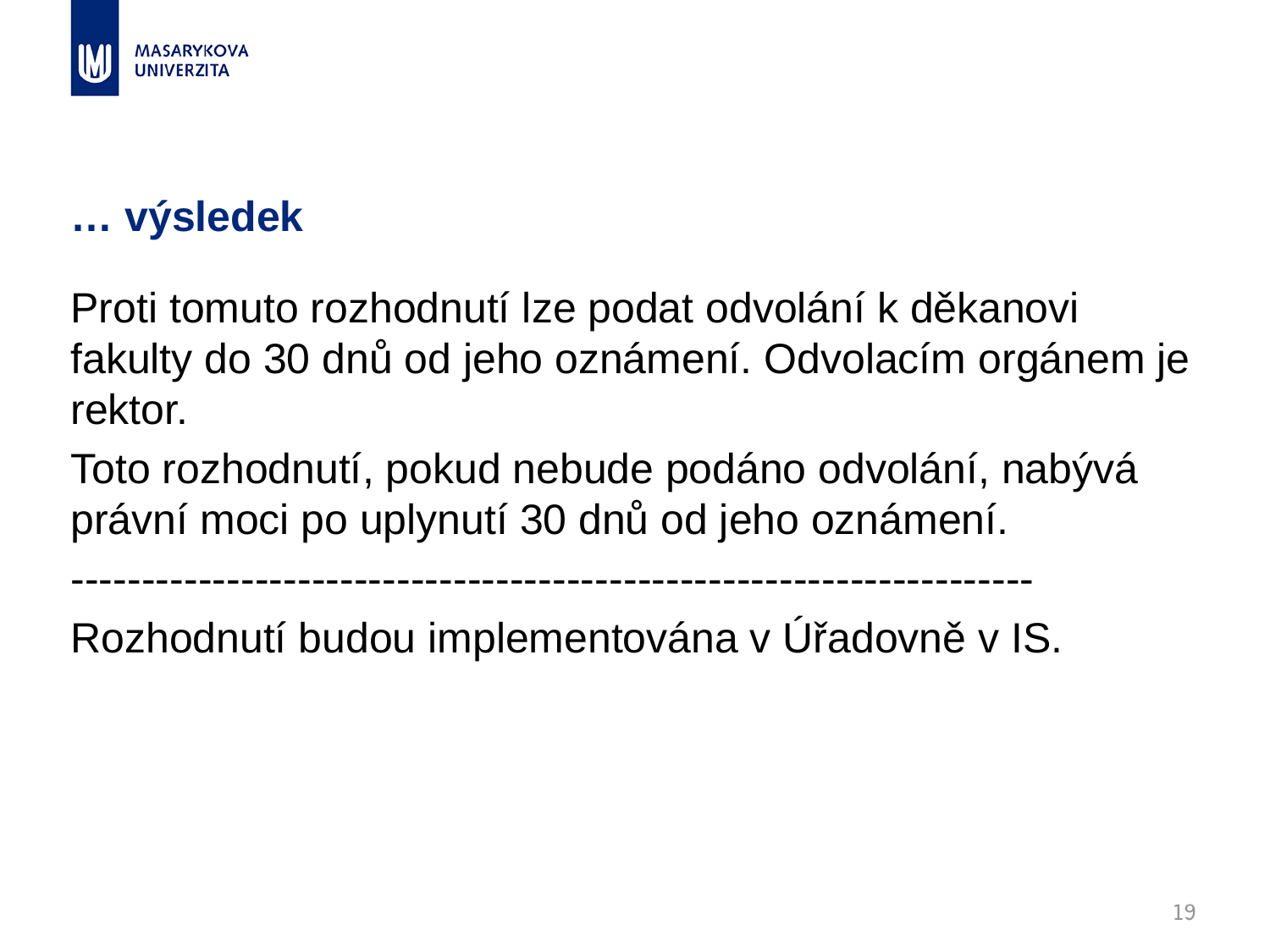

# … výsledek
Proti tomuto rozhodnutí lze podat odvolání k děkanovi fakulty do 30 dnů od jeho oznámení. Odvolacím orgánem je rektor.
Toto rozhodnutí, pokud nebude podáno odvolání, nabývá právní moci po uplynutí 30 dnů od jeho oznámení.
--------------------------------------------------------------------
Rozhodnutí budou implementována v Úřadovně v IS.

19